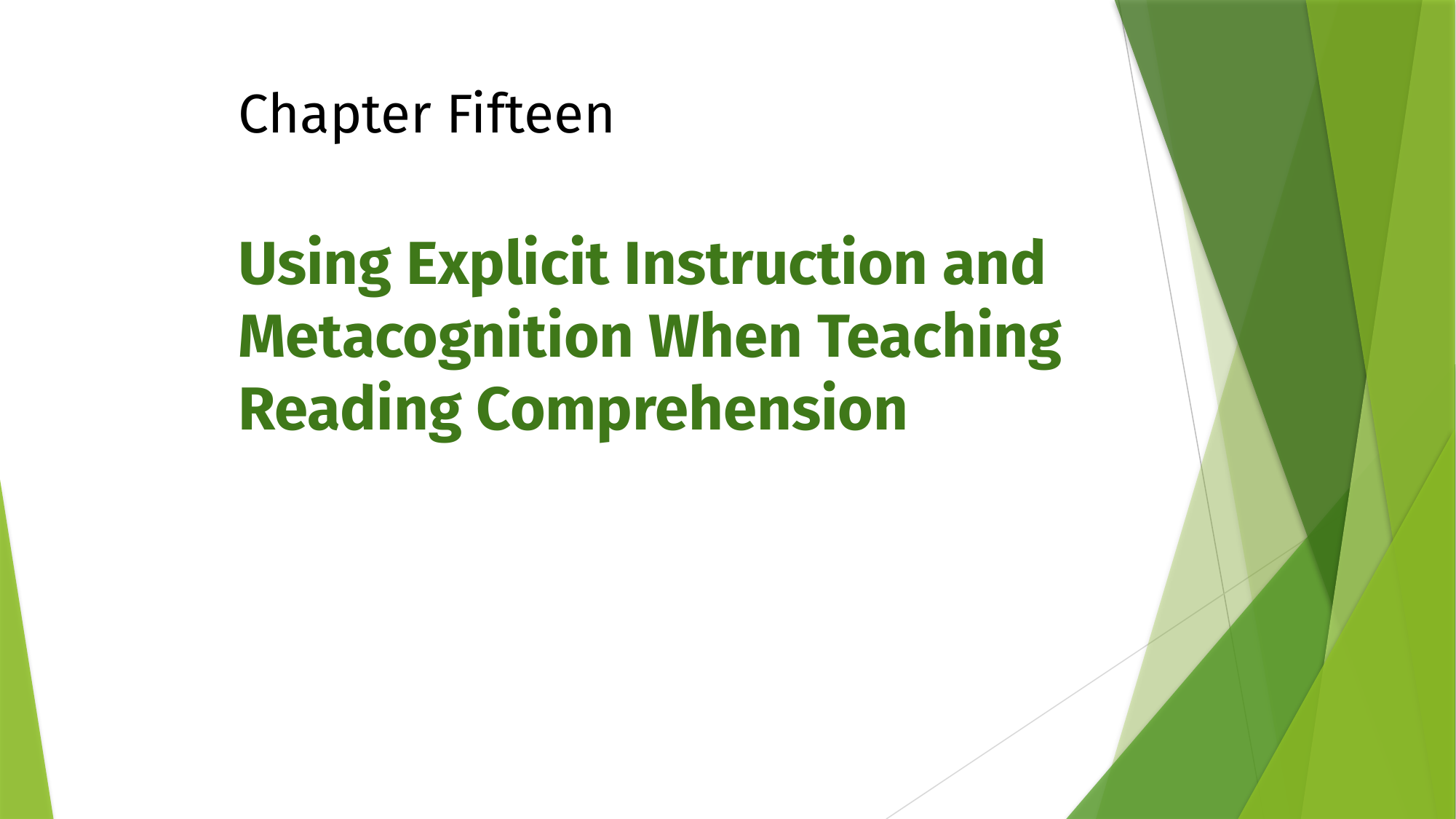

# Chapter Fifteen
Using Explicit Instruction and Metacognition When Teaching Reading Comprehension